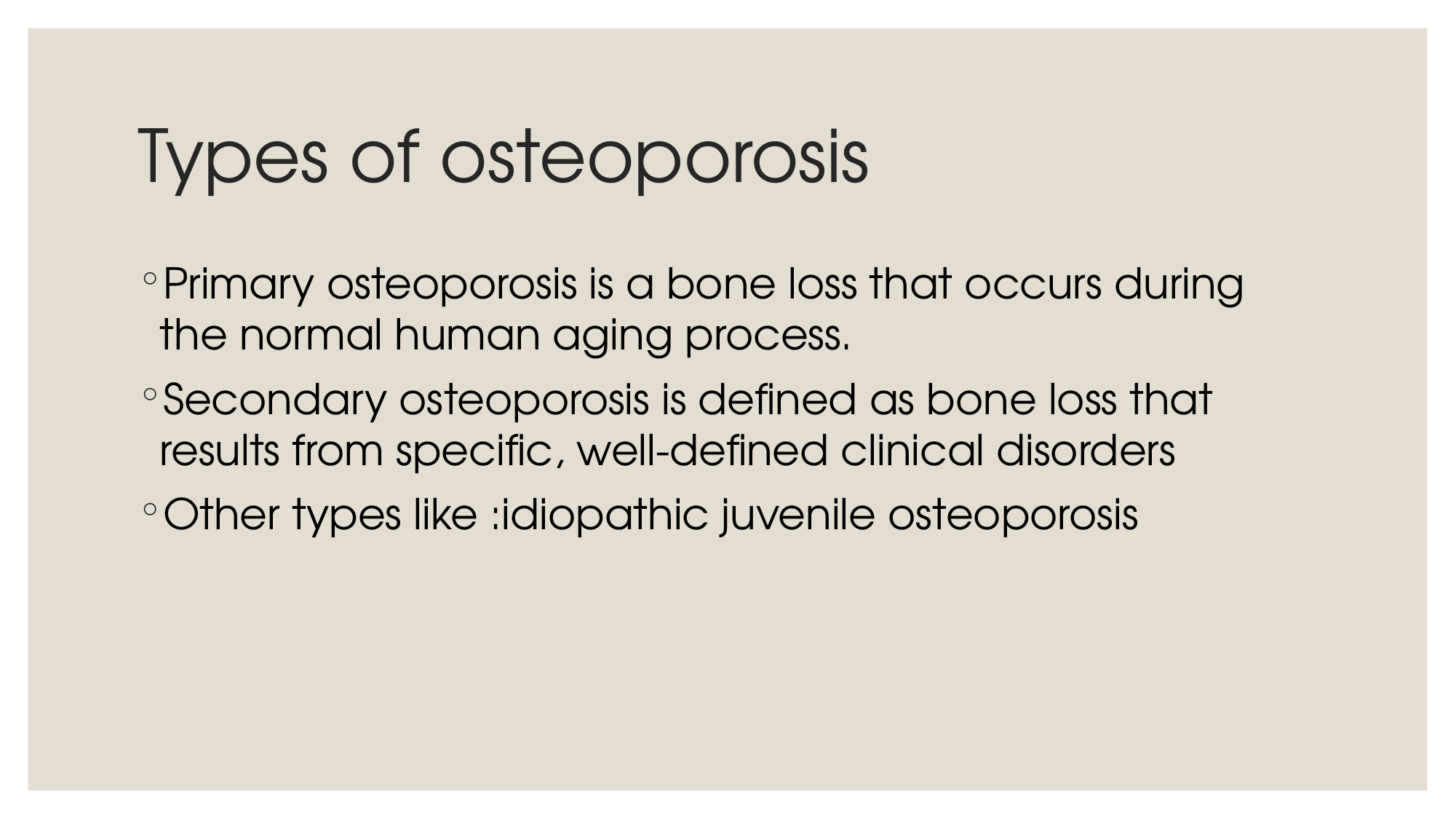

# Types of osteoporosis
Primary osteoporosis is a bone loss that occurs during the normal human aging process.
Secondary osteoporosis is defined as bone loss that results from specific, well-defined clinical disorders
Other types like :idiopathic juvenile osteoporosis